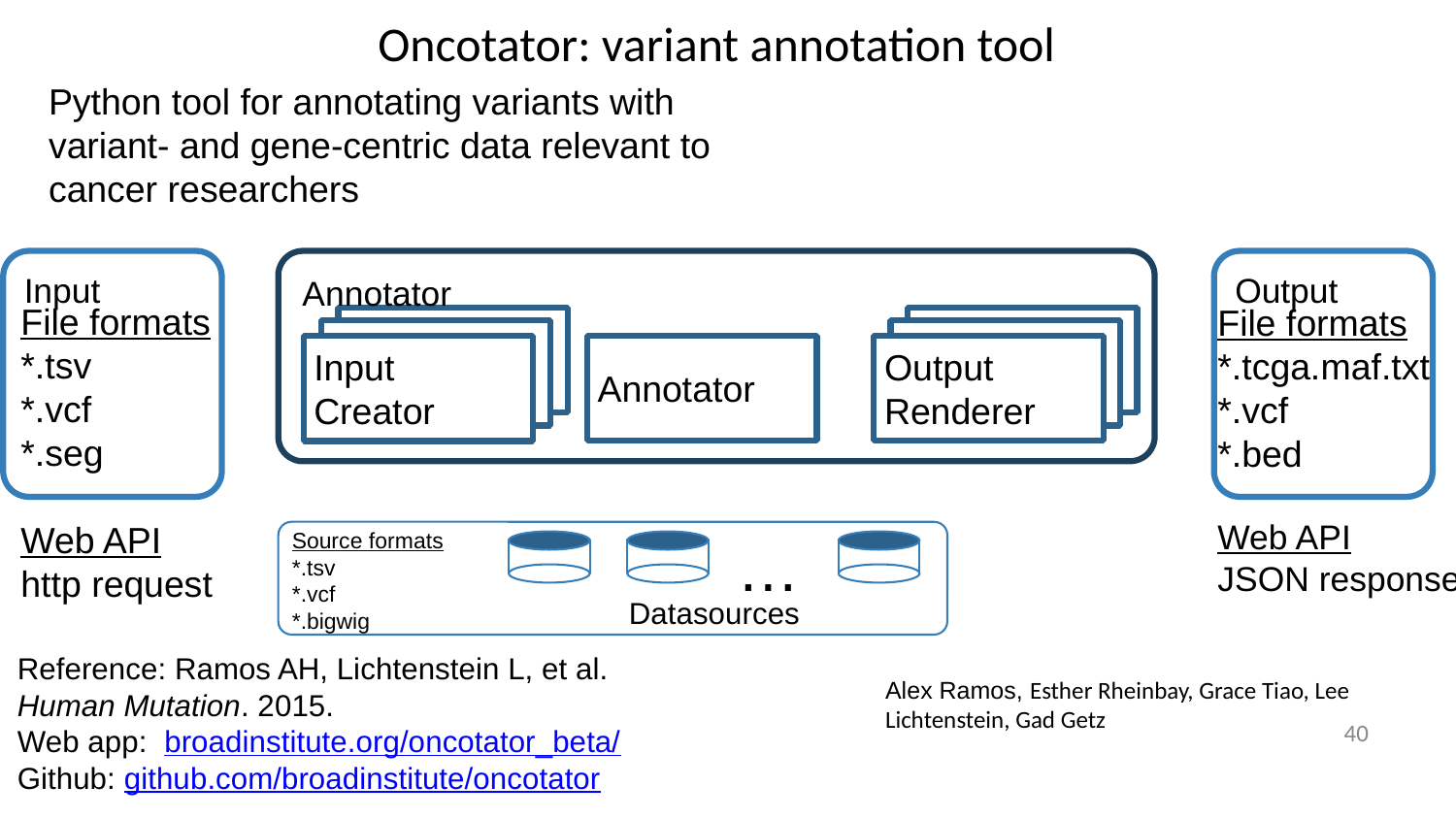

# Oncotator: variant annotation tool
Python tool for annotating variants with variant- and gene-centric data relevant to cancer researchers

Input

Output

Annotator
File formats
*.tsv
*.vcf
*.seg

Web API
http request
File formats
*.tcga.maf.txt
*.vcf
*.bed

Web API
JSON response

Input
Creator

Input
Creator

Input
Creator

Input
Creator

Annotator

Output
Renderer

Input
Creator

Source formats
*.tsv
*.vcf
*.bigwig
…

Datasources
Reference: Ramos AH, Lichtenstein L, et al.
Human Mutation. 2015.
Web app:  broadinstitute.org/oncotator_beta/
Github: github.com/broadinstitute/oncotator
Alex Ramos, Esther Rheinbay, Grace Tiao, Lee Lichtenstein, Gad Getz
40